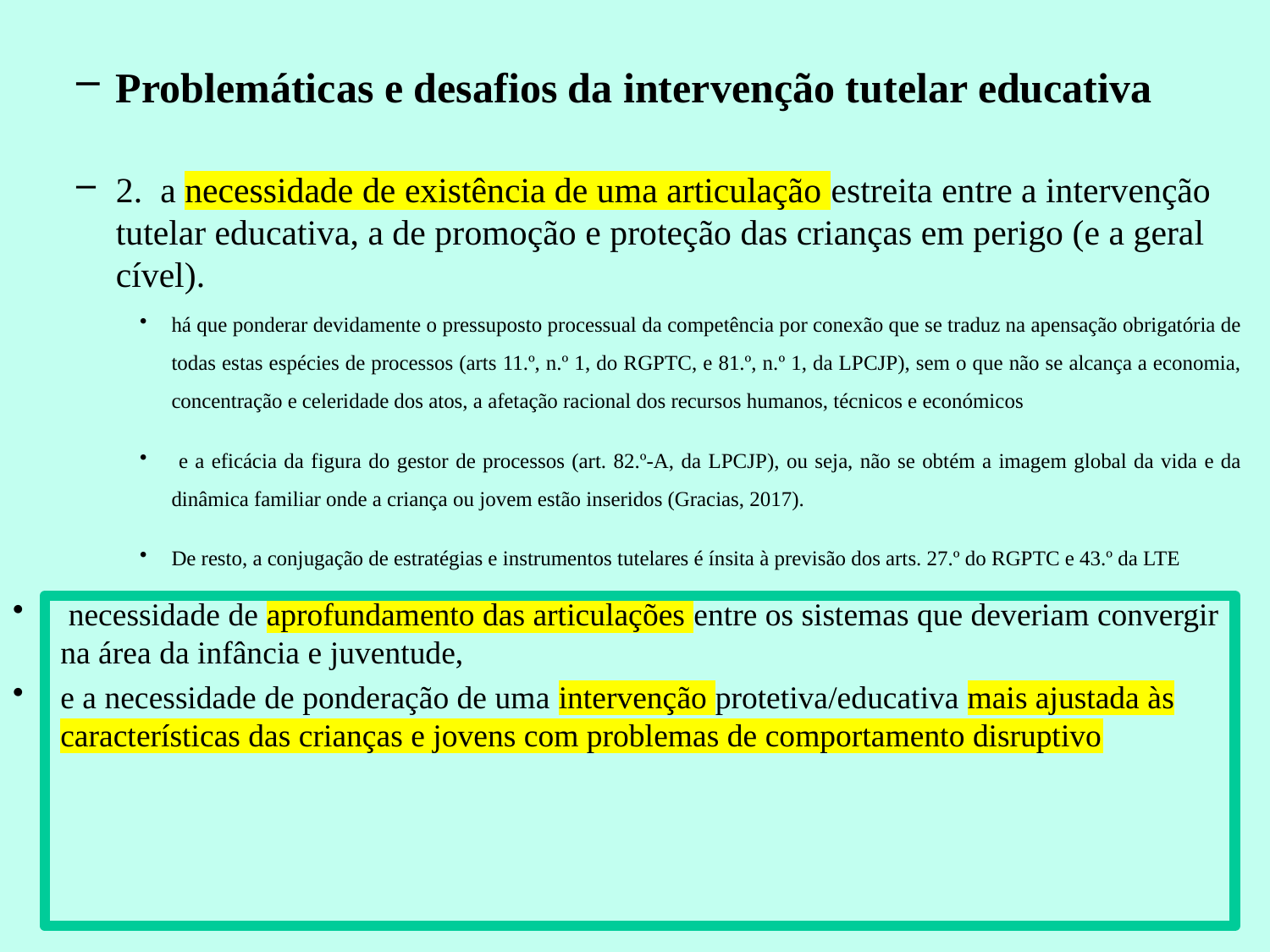

Problemáticas e desafios da intervenção tutelar educativa

2.  a necessidade de existência de uma articulação estreita entre a intervenção tutelar educativa, a de promoção e proteção das crianças em perigo (e a geral cível).
há que ponderar devidamente o pressuposto processual da competência por conexão que se traduz na apensação obrigatória de todas estas espécies de processos (arts 11.º, n.º 1, do RGPTC, e 81.º, n.º 1, da LPCJP), sem o que não se alcança a economia, concentração e celeridade dos atos, a afetação racional dos recursos humanos, técnicos e económicos
 e a eficácia da figura do gestor de processos (art. 82.º-A, da LPCJP), ou seja, não se obtém a imagem global da vida e da dinâmica familiar onde a criança ou jovem estão inseridos (Gracias, 2017).
De resto, a conjugação de estratégias e instrumentos tutelares é ínsita à previsão dos arts. 27.º do RGPTC e 43.º da LTE
 necessidade de aprofundamento das articulações entre os sistemas que deveriam convergir na área da infância e juventude,
e a necessidade de ponderação de uma intervenção protetiva/educativa mais ajustada às características das crianças e jovens com problemas de comportamento disruptivo